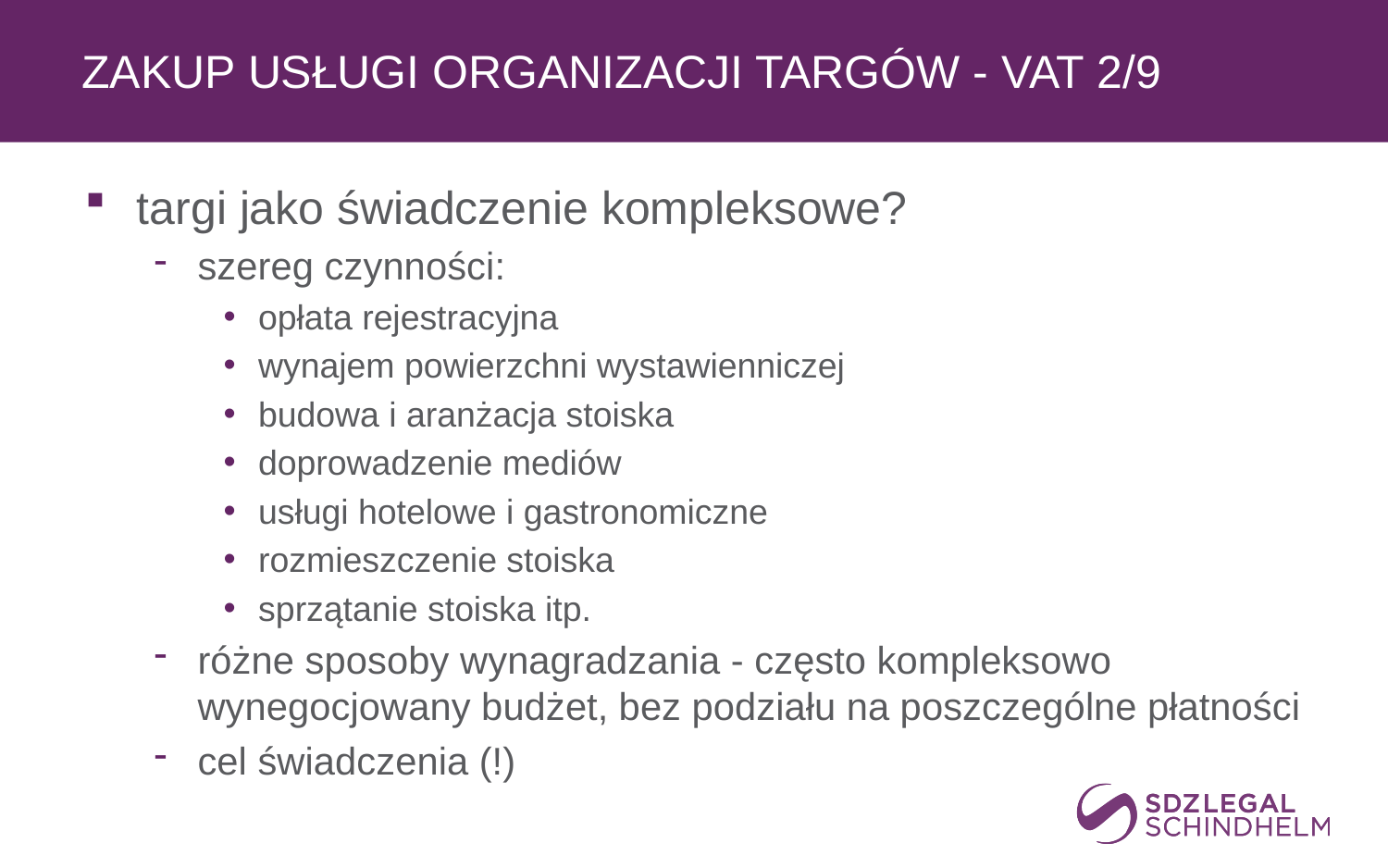

# zakup usługi organizacji targów - VAT 2/9
targi jako świadczenie kompleksowe?
szereg czynności:
opłata rejestracyjna
wynajem powierzchni wystawienniczej
budowa i aranżacja stoiska
doprowadzenie mediów
usługi hotelowe i gastronomiczne
rozmieszczenie stoiska
sprzątanie stoiska itp.
różne sposoby wynagradzania - często kompleksowo wynegocjowany budżet, bez podziału na poszczególne płatności
cel świadczenia (!)